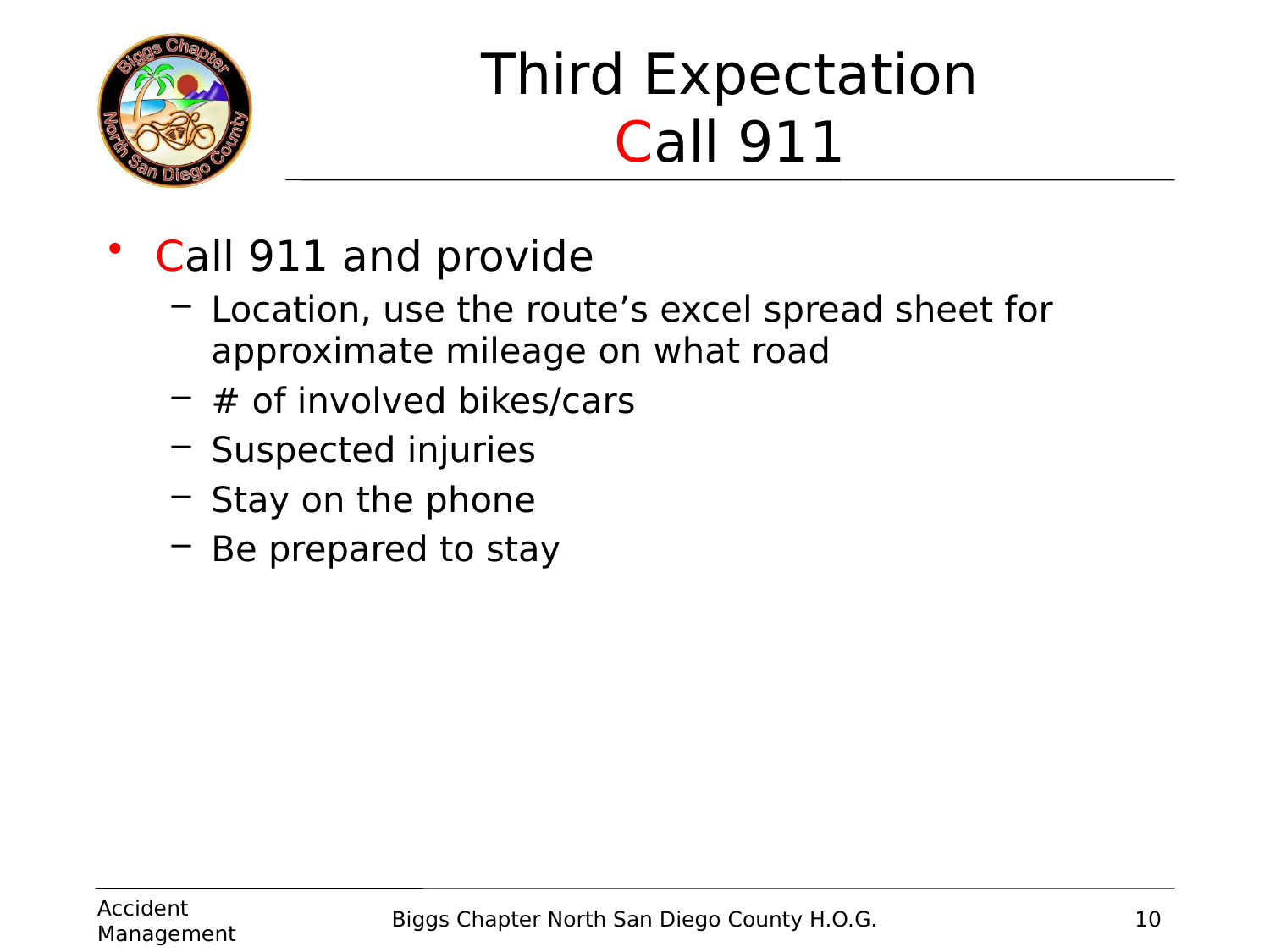

# Third Expectation Call 911
Call 911 and provide
Location, use the route’s excel spread sheet for approximate mileage on what road
# of involved bikes/cars
Suspected injuries
Stay on the phone
Be prepared to stay

Accident Management
Biggs Chapter North San Diego County H.O.G.
10